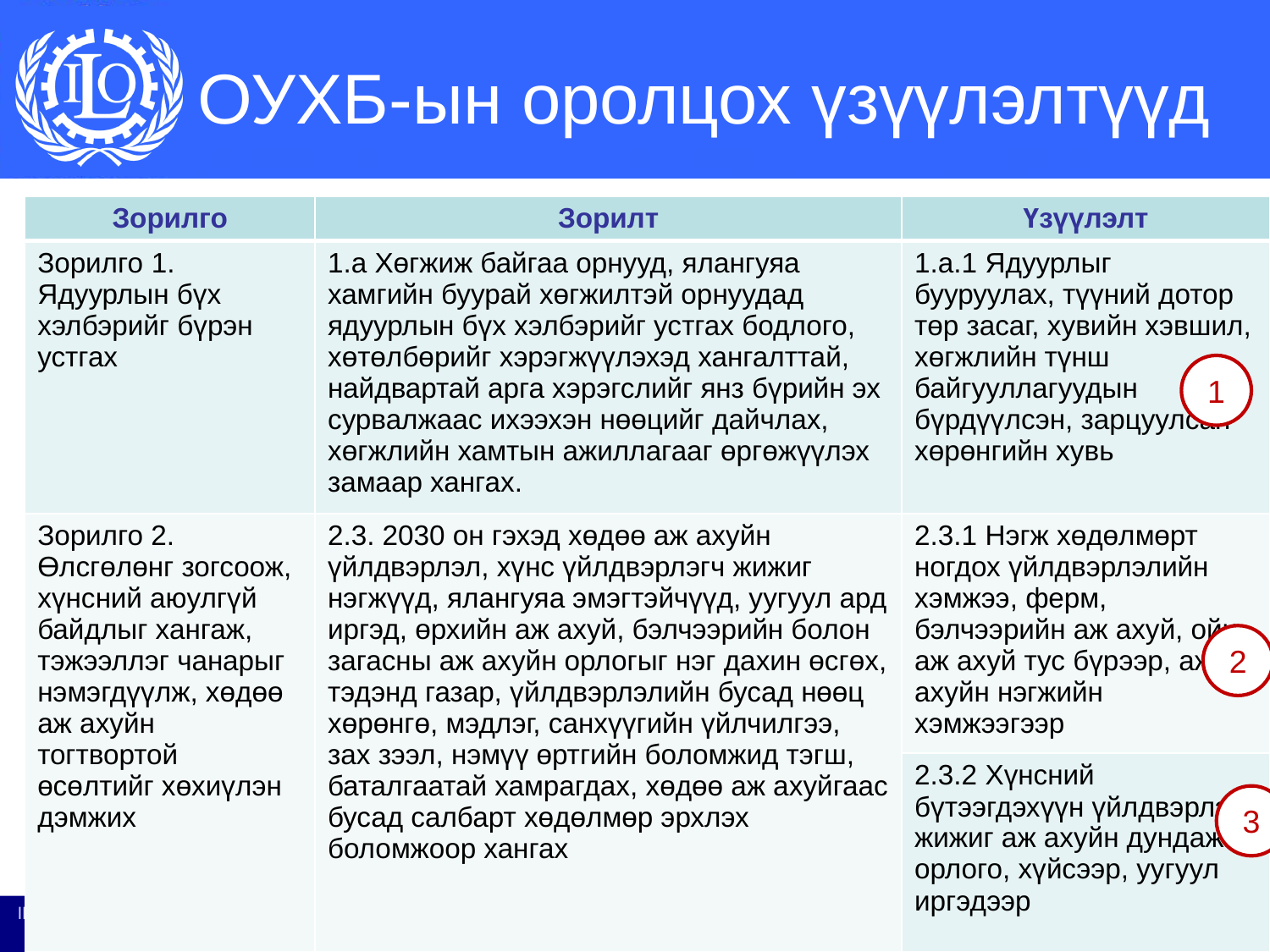

# ОУХБ-ын оролцох үзүүлэлтүүд
| Зорилго | Зорилт | Үзүүлэлт |
| --- | --- | --- |
| Зорилго 1. Ядуурлын бүх хэлбэрийг бүрэн устгах | 1.a Хөгжиж байгаа орнууд, ялангуяа хамгийн буурай хөгжилтэй орнуудад ядуурлын бүх хэлбэрийг устгах бодлого, хөтөлбөрийг хэрэгжүүлэхэд хангалттай, найдвартай арга хэрэгслийг янз бүрийн эх сурвалжаас ихээхэн нөөцийг дайчлах, хөгжлийн хамтын ажиллагааг өргөжүүлэх замаар хангах. | 1.a.1 Ядуурлыг бууруулах, түүний дотор төр засаг, хувийн хэвшил, хөгжлийн түнш байгууллагуудын бүрдүүлсэн, зарцуулсан хөрөнгийн хувь |
| Зорилго 2. Өлсгөлөнг зогсоож, хүнсний аюулгүй байдлыг хангаж, тэжээллэг чанарыг нэмэгдүүлж, хөдөө аж ахуйн тогтвортой өсөлтийг хөхиүлэн дэмжих | 2.3. 2030 он гэхэд хөдөө аж ахуйн үйлдвэрлэл, хүнс үйлдвэрлэгч жижиг нэгжүүд, ялангуяа эмэгтэйчүүд, уугуул ард иргэд, өрхийн аж ахуй, бэлчээрийн болон загасны аж ахуйн орлогыг нэг дахин өсгөх, тэдэнд газар, үйлдвэрлэлийн бусад нөөц хөрөнгө, мэдлэг, санхүүгийн үйлчилгээ, зах зээл, нэмүү өртгийн боломжид тэгш, баталгаатай хамрагдах, хөдөө аж ахуйгаас бусад салбарт хөдөлмөр эрхлэх боломжоор хангах | 2.3.1 Нэгж хөдөлмөрт ногдох үйлдвэрлэлийн хэмжээ, ферм, бэлчээрийн аж ахуй, ойн аж ахуй тус бүрээр, аж ахуйн нэгжийн хэмжээгээр |
|  |  | 2.3.2 Хүнсний бүтээгдэхүүн үйлдвэрлэгч жижиг аж ахуйн дундаж орлого, хүйсээр, уугуул иргэдээр |
1
2
3
ILO Department of Statistics
20